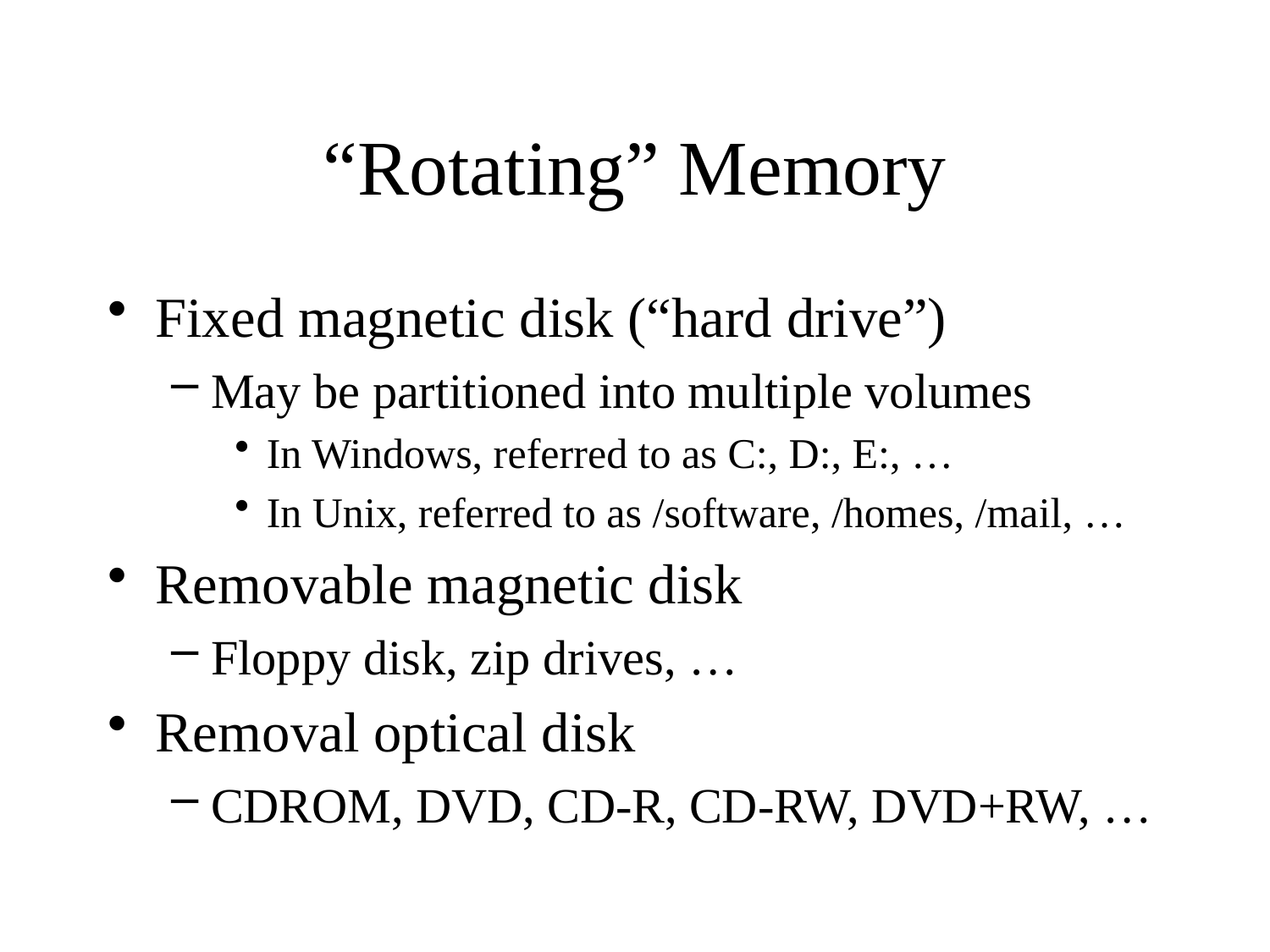

# “Rotating” Memory
Fixed magnetic disk (“hard drive”)
May be partitioned into multiple volumes
In Windows, referred to as C:, D:, E:, …
In Unix, referred to as /software, /homes, /mail, …
Removable magnetic disk
Floppy disk, zip drives, …
Removal optical disk
CDROM, DVD, CD-R, CD-RW, DVD+RW, …